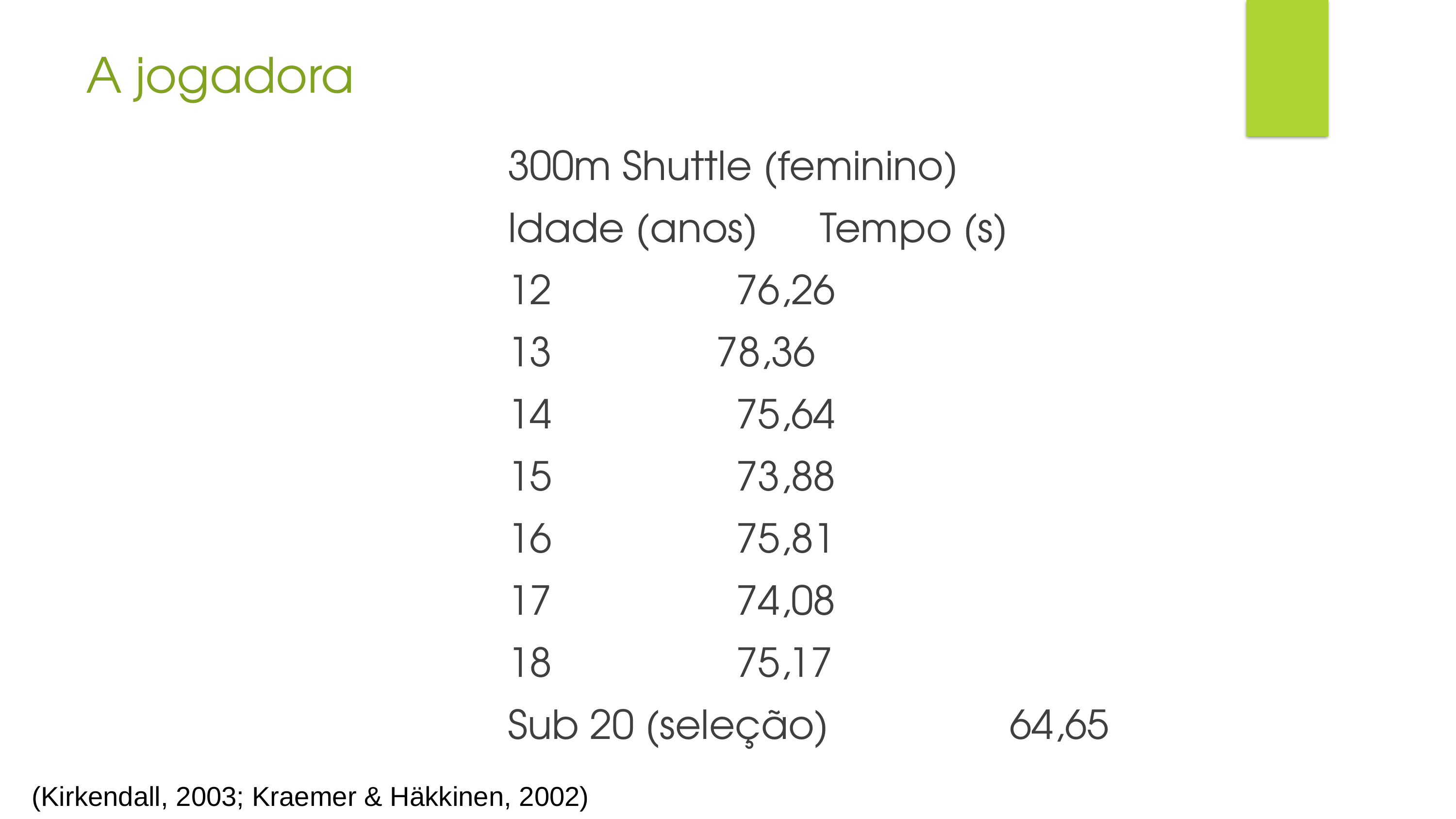

A jogadora
300m Shuttle (feminino)
Idade (anos)			Tempo (s)
12				           76,26
13				     	   78,36
14				           75,64
15				           73,88
16				           75,81
17				           74,08
18				           75,17
Sub 20 (seleção) 	           64,65
(Kirkendall, 2003; Kraemer & Häkkinen, 2002)